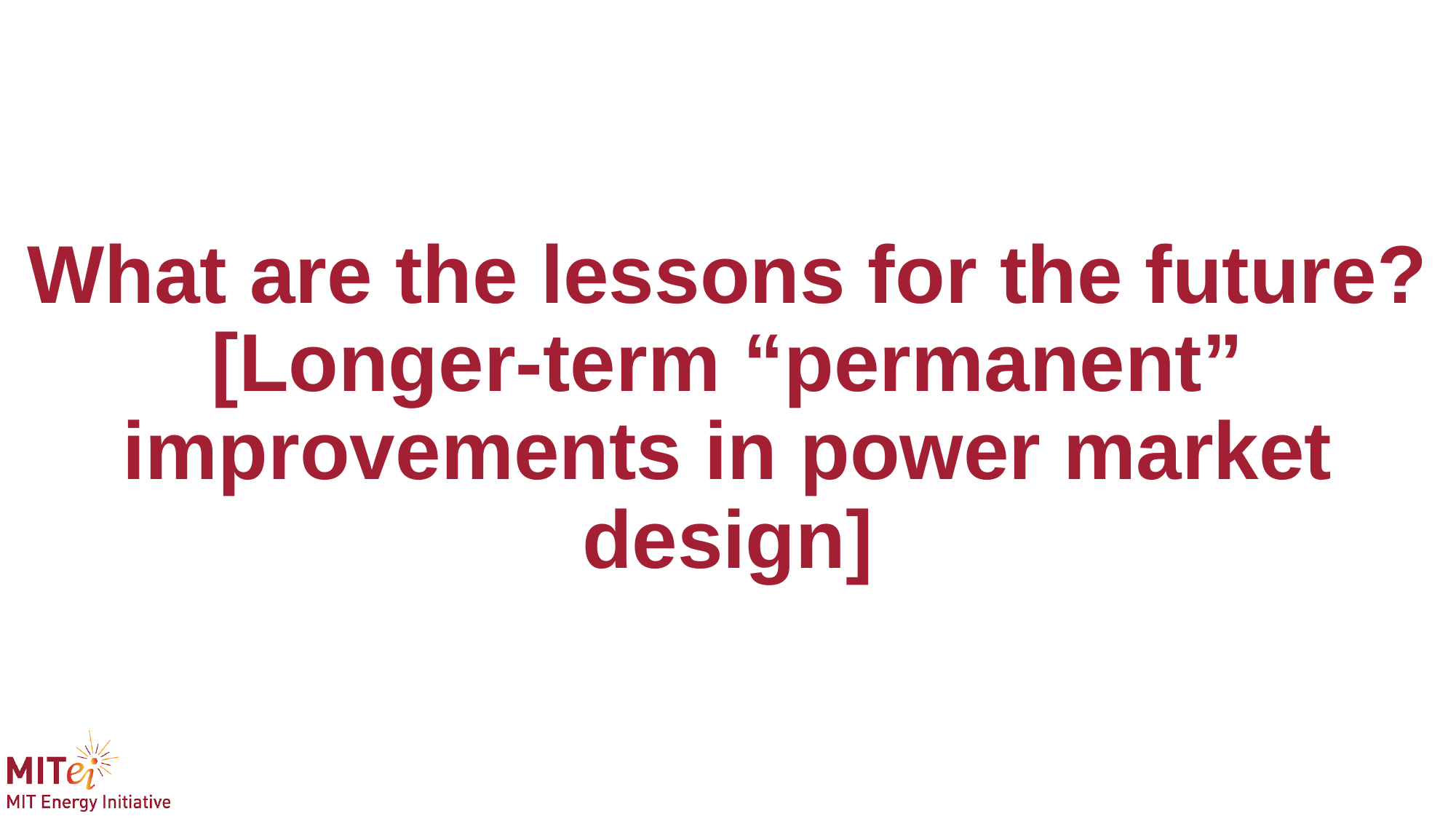

# What are the lessons for the future? [Longer-term “permanent” improvements in power market design]